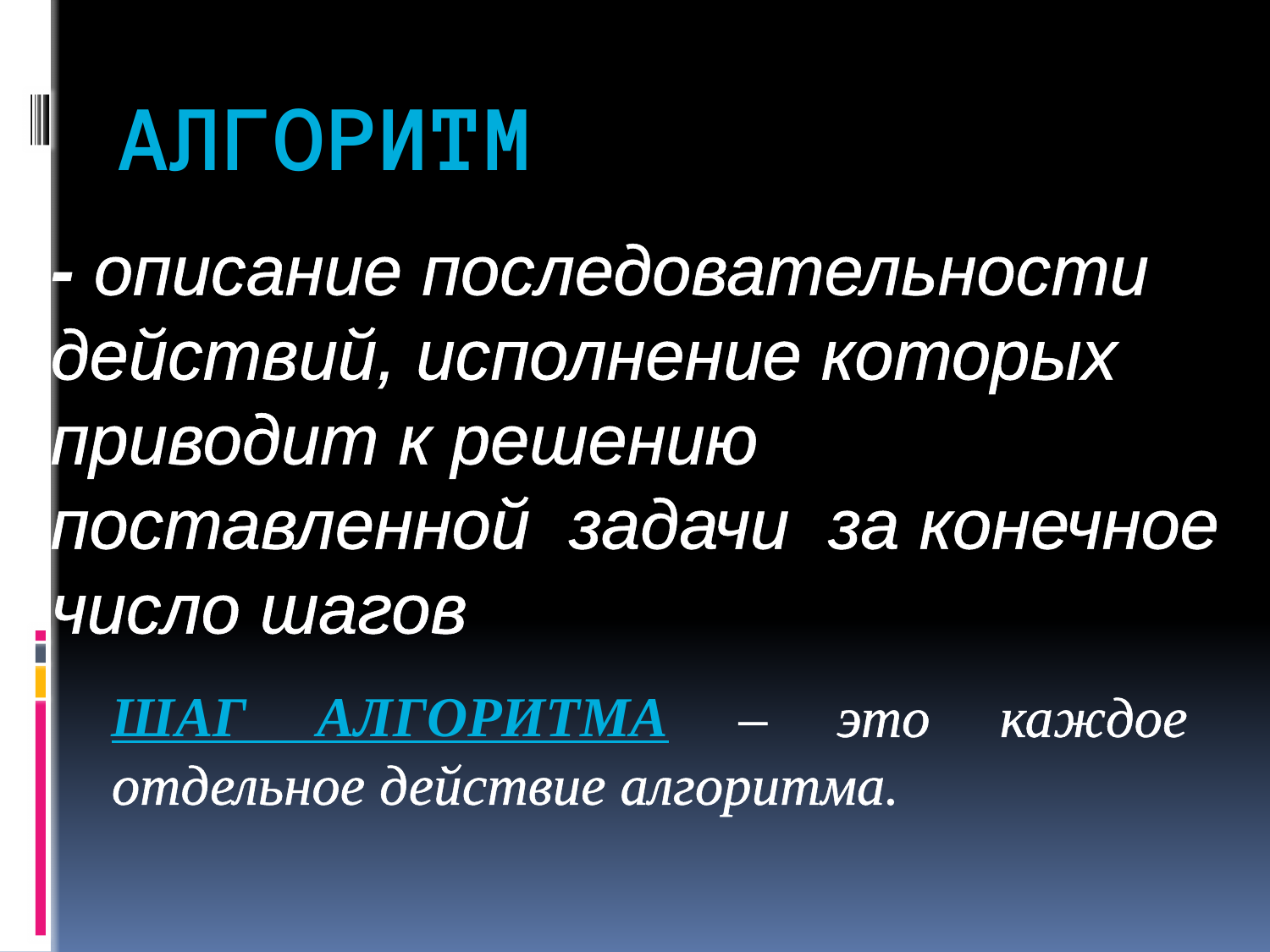

# Алгоритм
- описание последовательности
действий, исполнение которых
приводит к решению
поставленной  задачи  за конечное
число шагов
Шаг алгоритма – это каждое отдельное действие алгоритма.